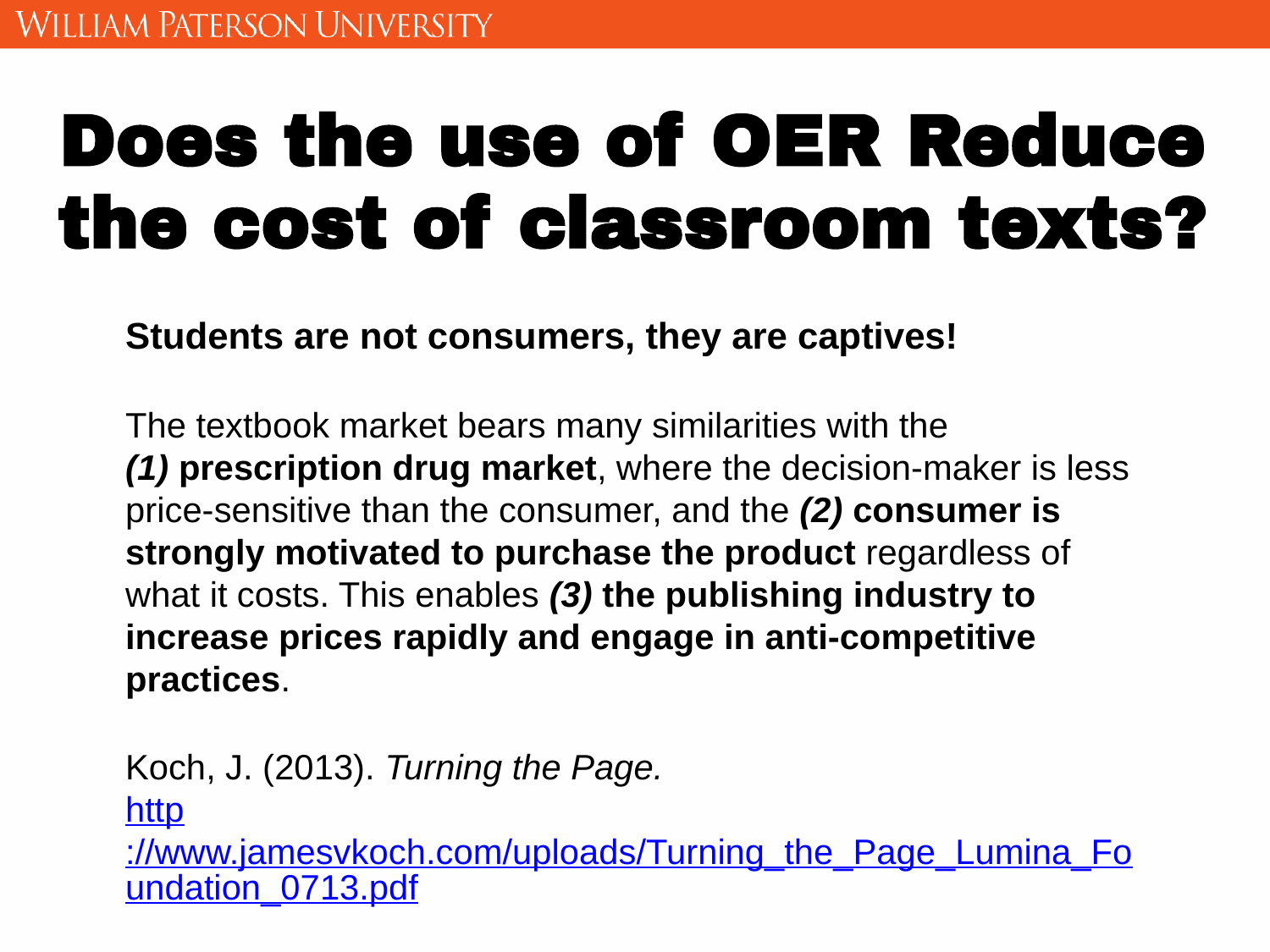

# Does the use of OER Reduce the cost of classroom texts?
Students are not consumers, they are captives!

The textbook market bears many similarities with the
(1) prescription drug market, where the decision-maker is less price-sensitive than the consumer, and the (2) consumer is strongly motivated to purchase the product regardless of what it costs. This enables (3) the publishing industry to increase prices rapidly and engage in anti-competitive practices.

Koch, J. (2013). Turning the Page. 
http://www.jamesvkoch.com/uploads/Turning_the_Page_Lumina_Foundation_0713.pdf